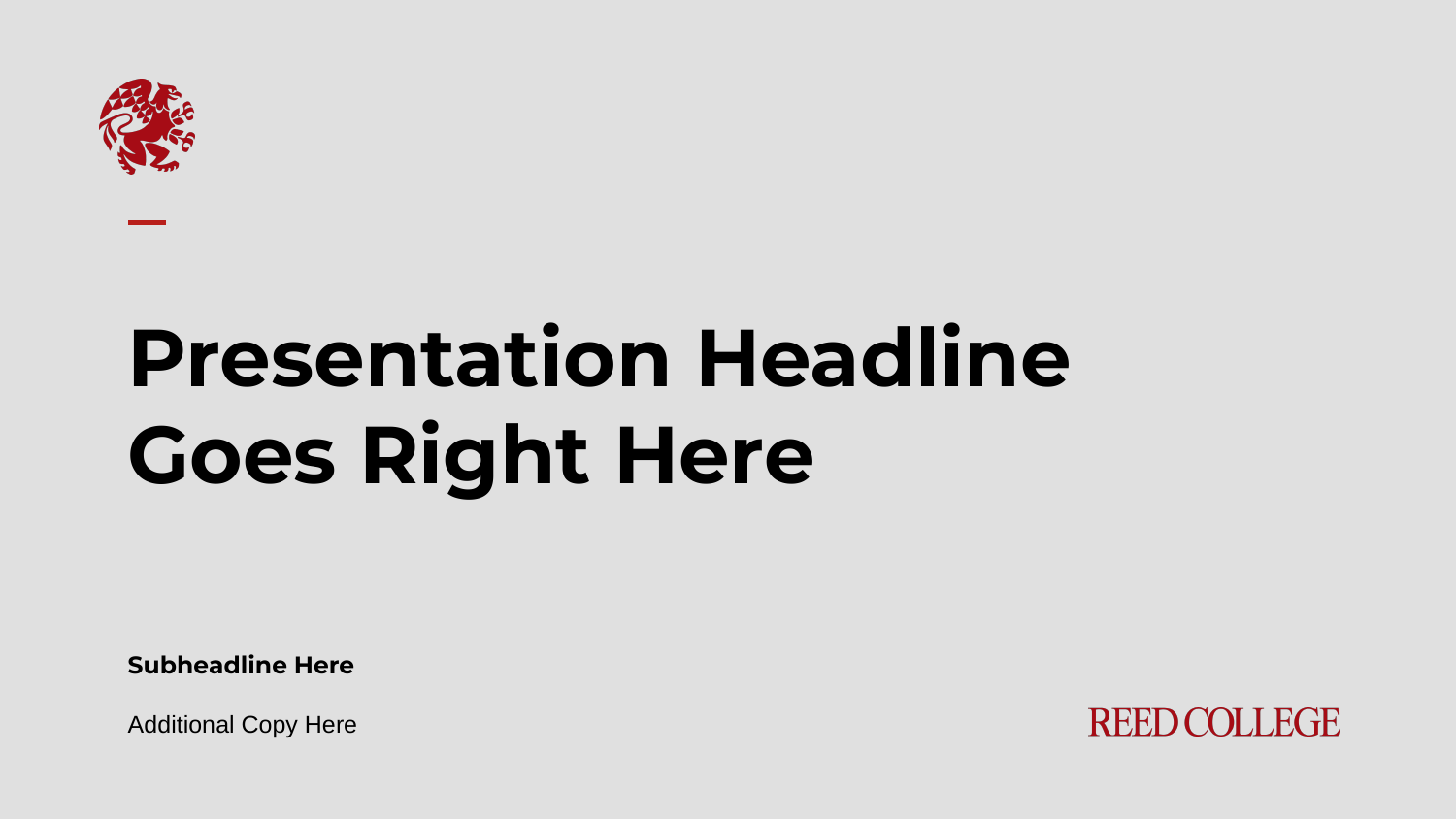

# Presentation Headline Goes Right Here
Subheadline Here
Additional Copy Here